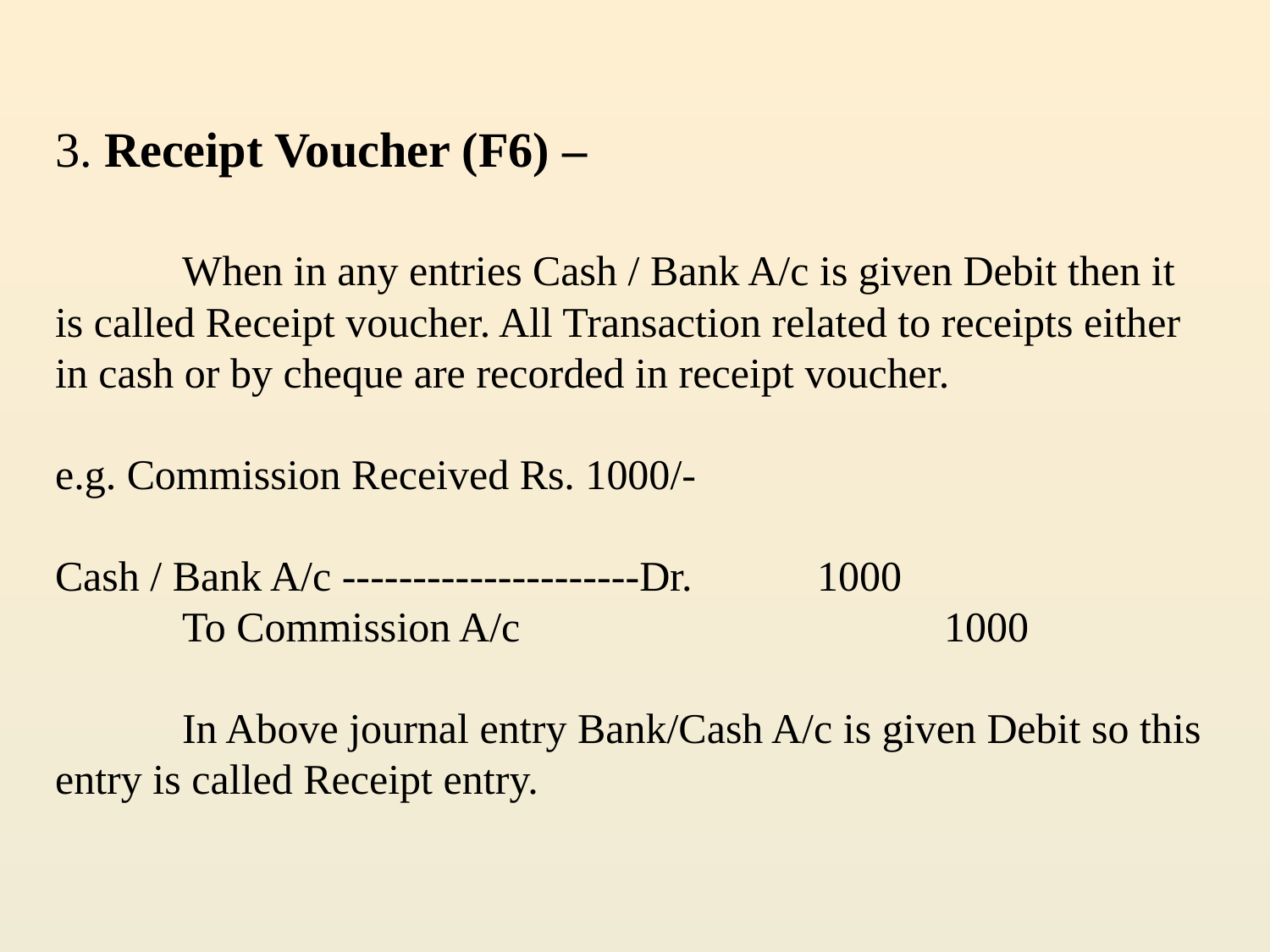

3. Receipt Voucher (F6) –
	When in any entries Cash / Bank A/c is given Debit then it is called Receipt voucher. All Transaction related to receipts either in cash or by cheque are recorded in receipt voucher.
e.g. Commission Received Rs. 1000/-
Cash / Bank A/c ---------------------Dr.	1000
	To Commission A/c				1000
	In Above journal entry Bank/Cash A/c is given Debit so this entry is called Receipt entry.